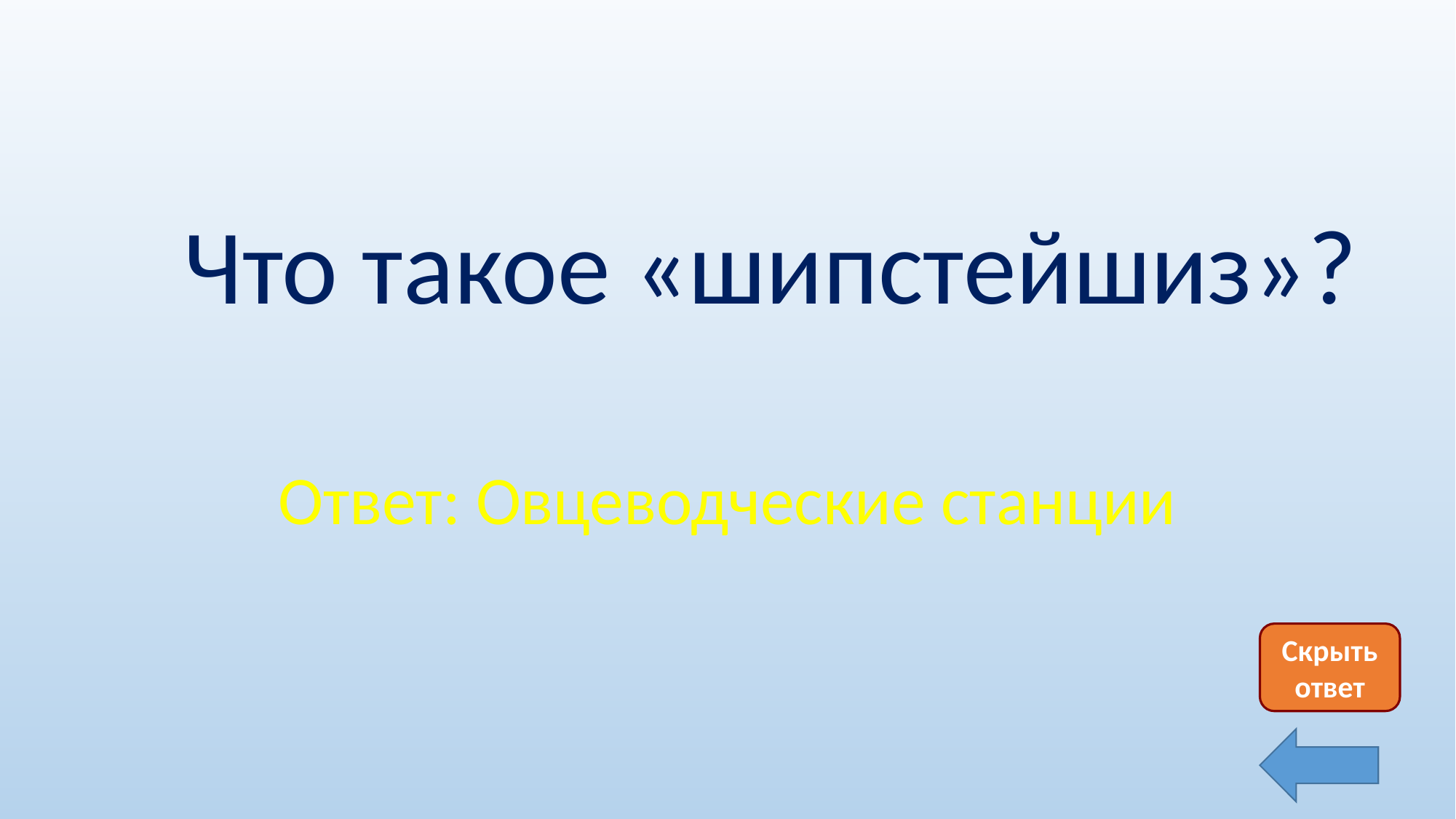

Что такое «шипстейшиз»?
Ответ: Овцеводческие станции
Скрыть ответ